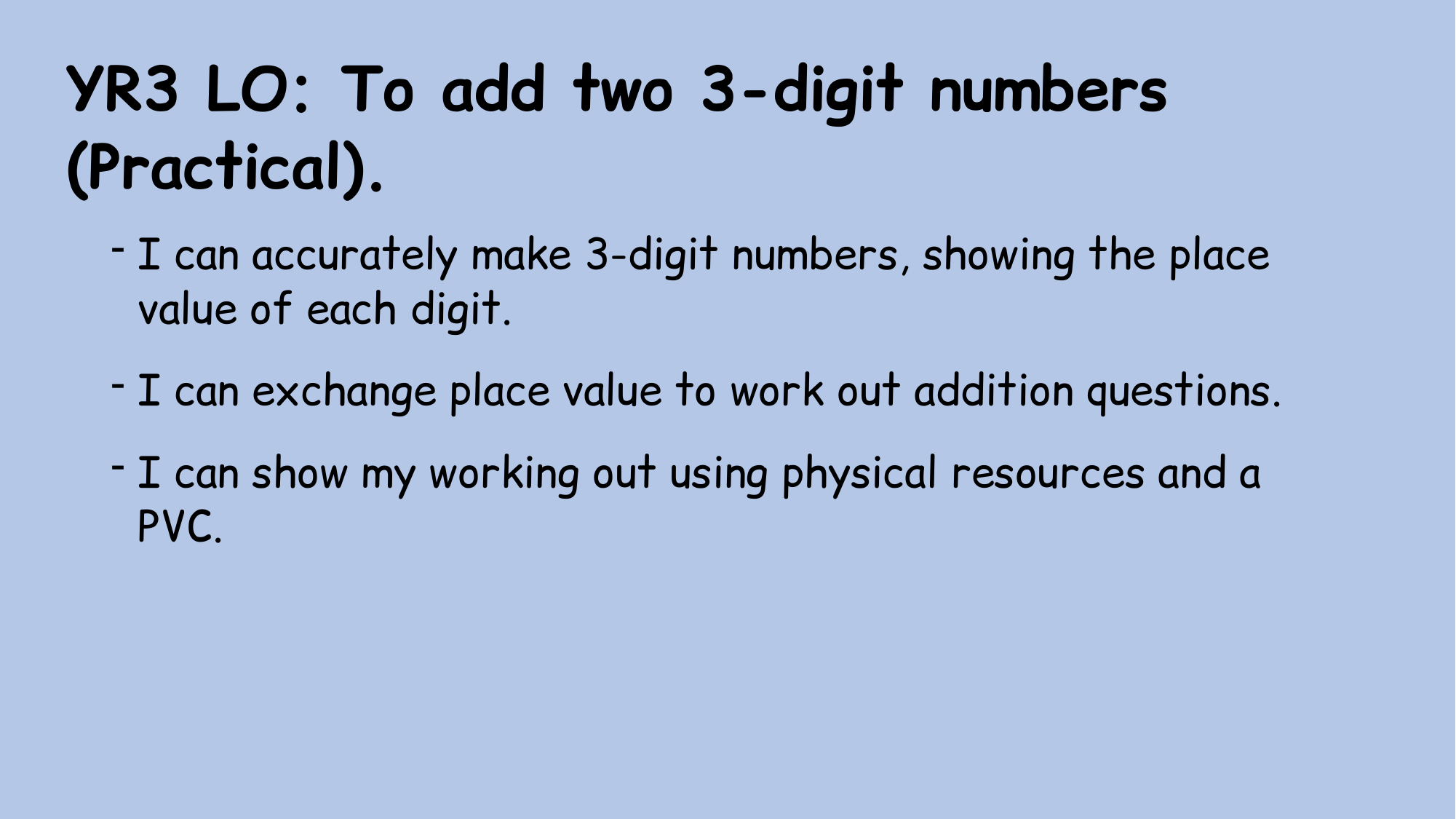

# YR3 LO: To add two 3-digit numbers (Practical).
I can accurately make 3-digit numbers, showing the place value of each digit.
I can exchange place value to work out addition questions.
I can show my working out using physical resources and a PVC.